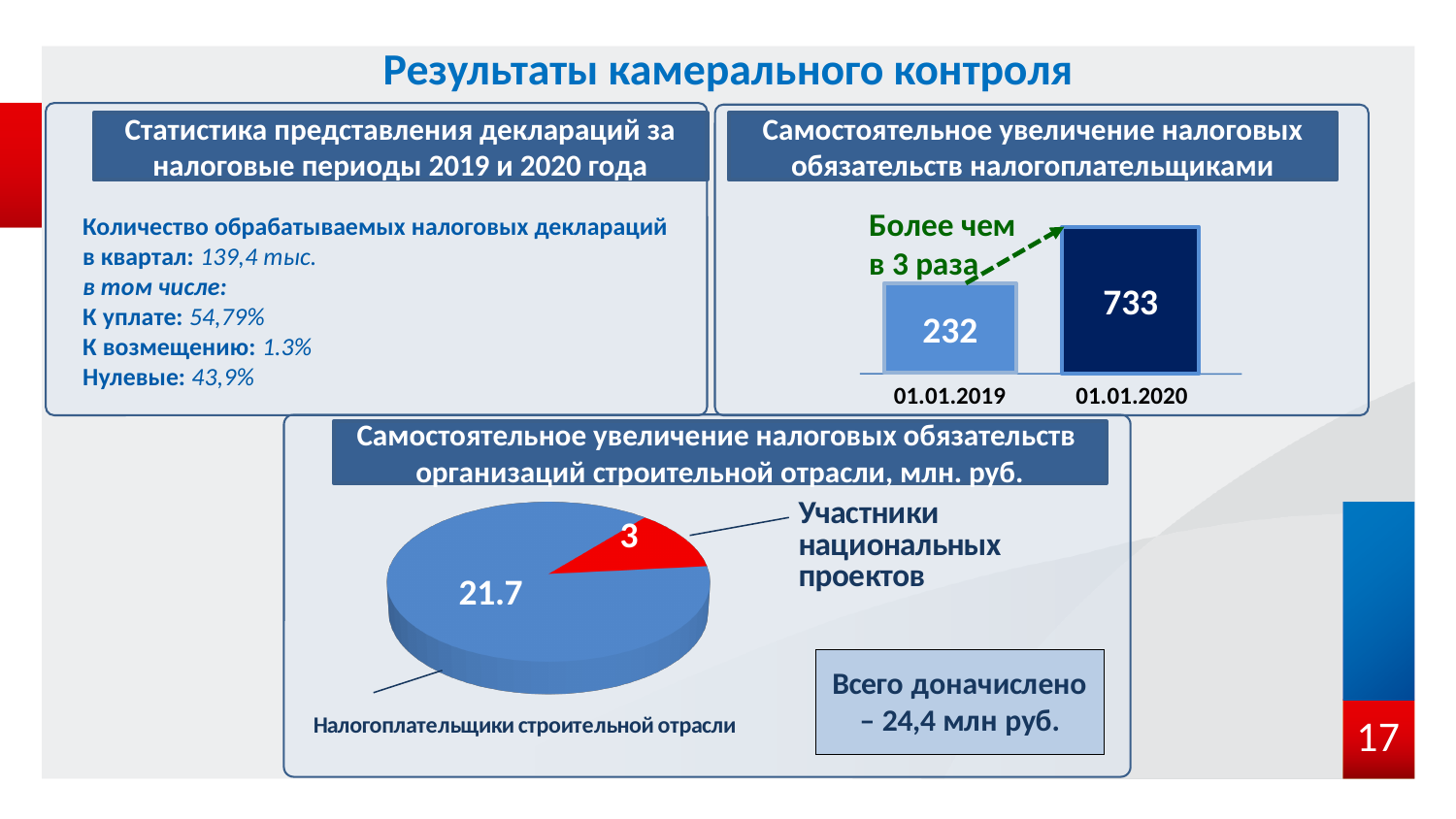

Результаты камерального контроля

Статистика представления деклараций за налоговые периоды 2019 и 2020 года
Самостоятельное увеличение налоговых обязательств налогоплательщиками
Более чем в 3 раза
Количество обрабатываемых налоговых деклараций в квартал: 139,4 тыс.
в том числе:
К уплате: 54,79%
К возмещению: 1.3%
Нулевые: 43,9%
733
232
01.01.2020
01.01.2019

[unsupported chart]

Самостоятельное увеличение налоговых обязательств  организаций строительной отрасли, млн. руб.
17